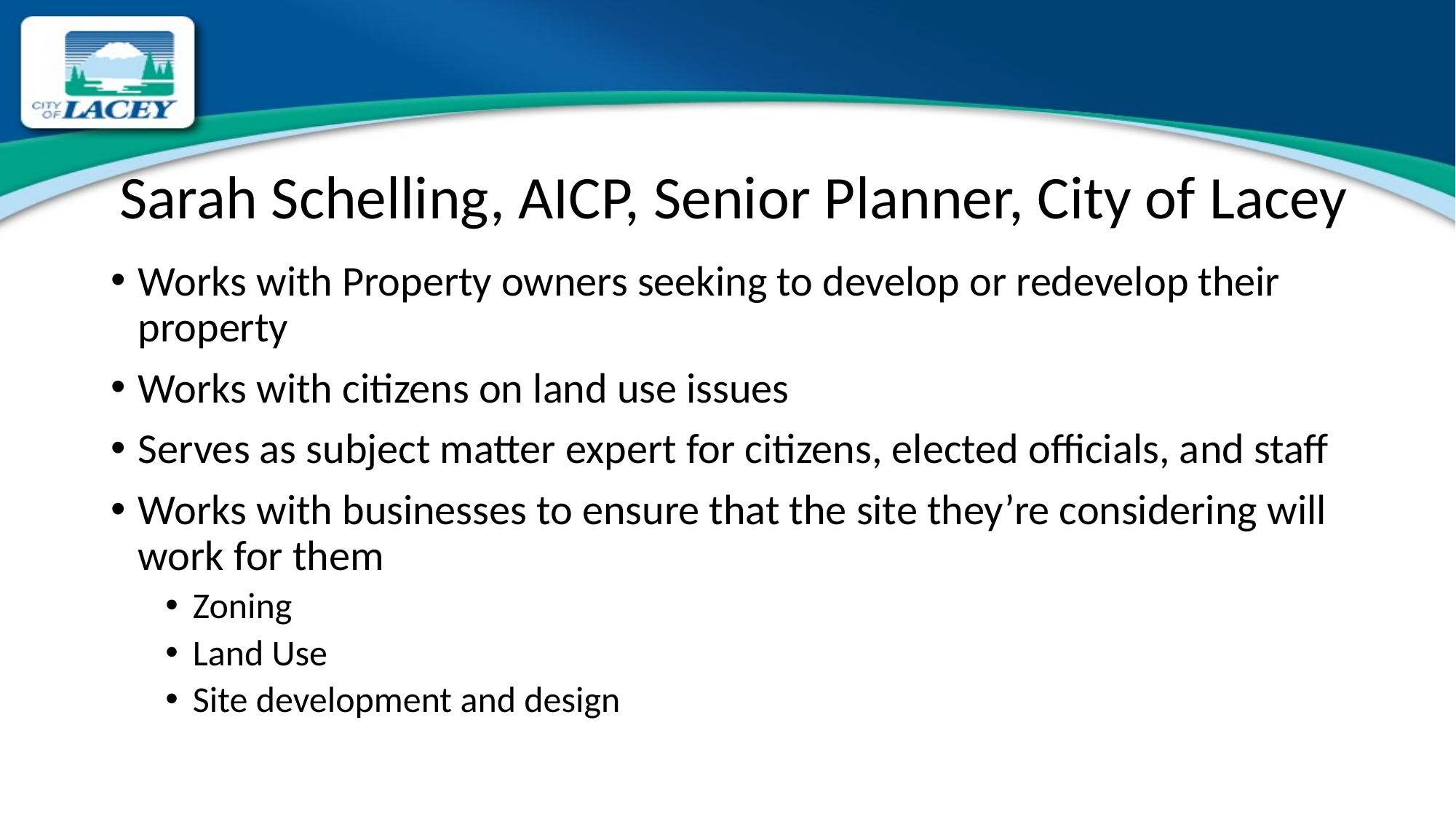

# Sarah Schelling, AICP, Senior Planner, City of Lacey
Works with Property owners seeking to develop or redevelop their property
Works with citizens on land use issues
Serves as subject matter expert for citizens, elected officials, and staff
Works with businesses to ensure that the site they’re considering will work for them
Zoning
Land Use
Site development and design